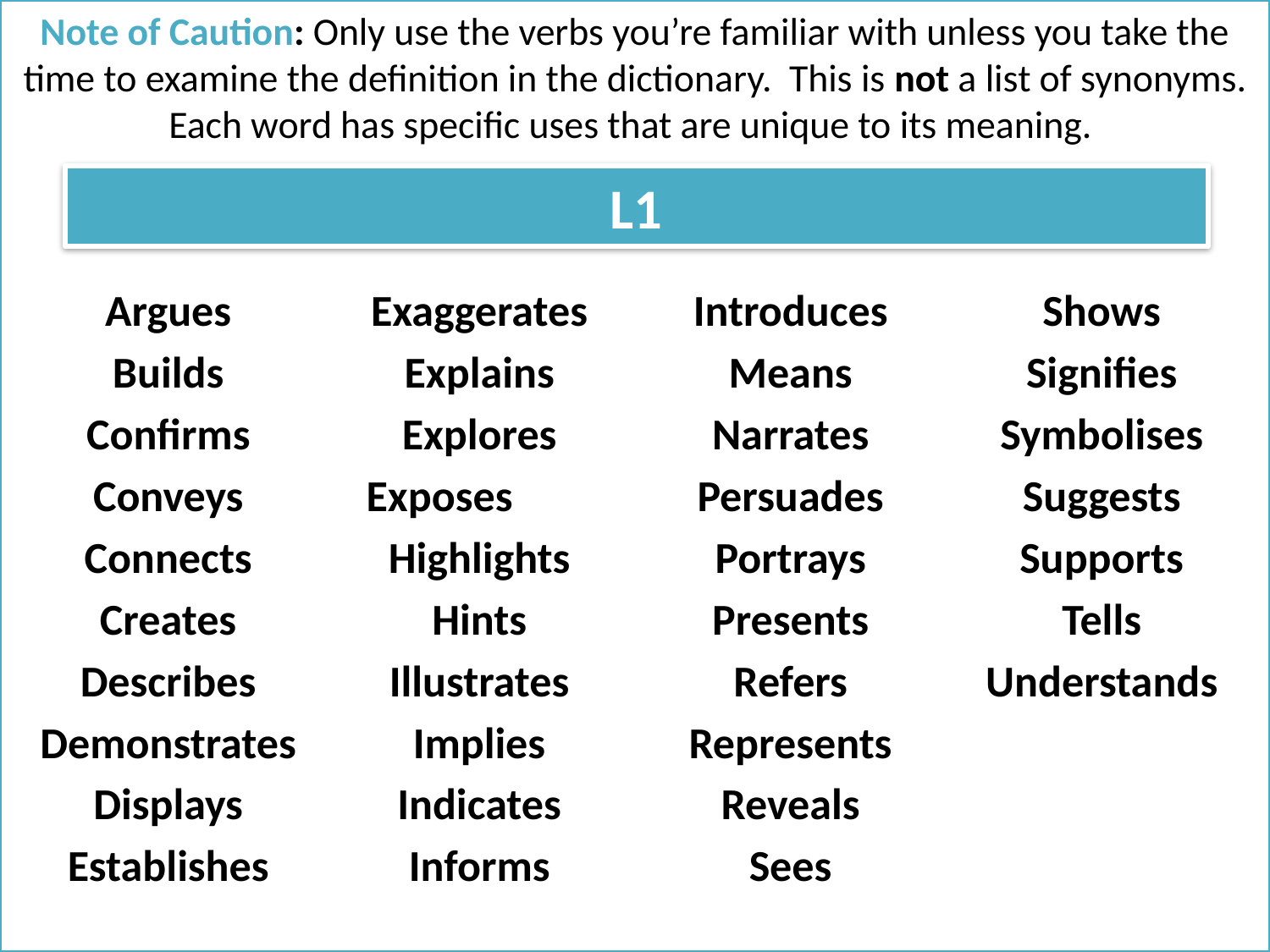

Note of Caution: Only use the verbs you’re familiar with unless you take the time to examine the definition in the dictionary.  This is not a list of synonyms. Each word has specific uses that are unique to its meaning.

L1
Argues
Builds
Confirms
Conveys
Connects
Creates
Describes
Demonstrates
Displays
Establishes
Exaggerates
Explains
Explores
Exposes
Highlights
Hints
Illustrates
Implies
Indicates
Informs
Introduces
Means
Narrates
Persuades
Portrays
Presents
Refers
Represents
Reveals
Sees
Shows
Signifies
Symbolises
Suggests
Supports
Tells
Understands